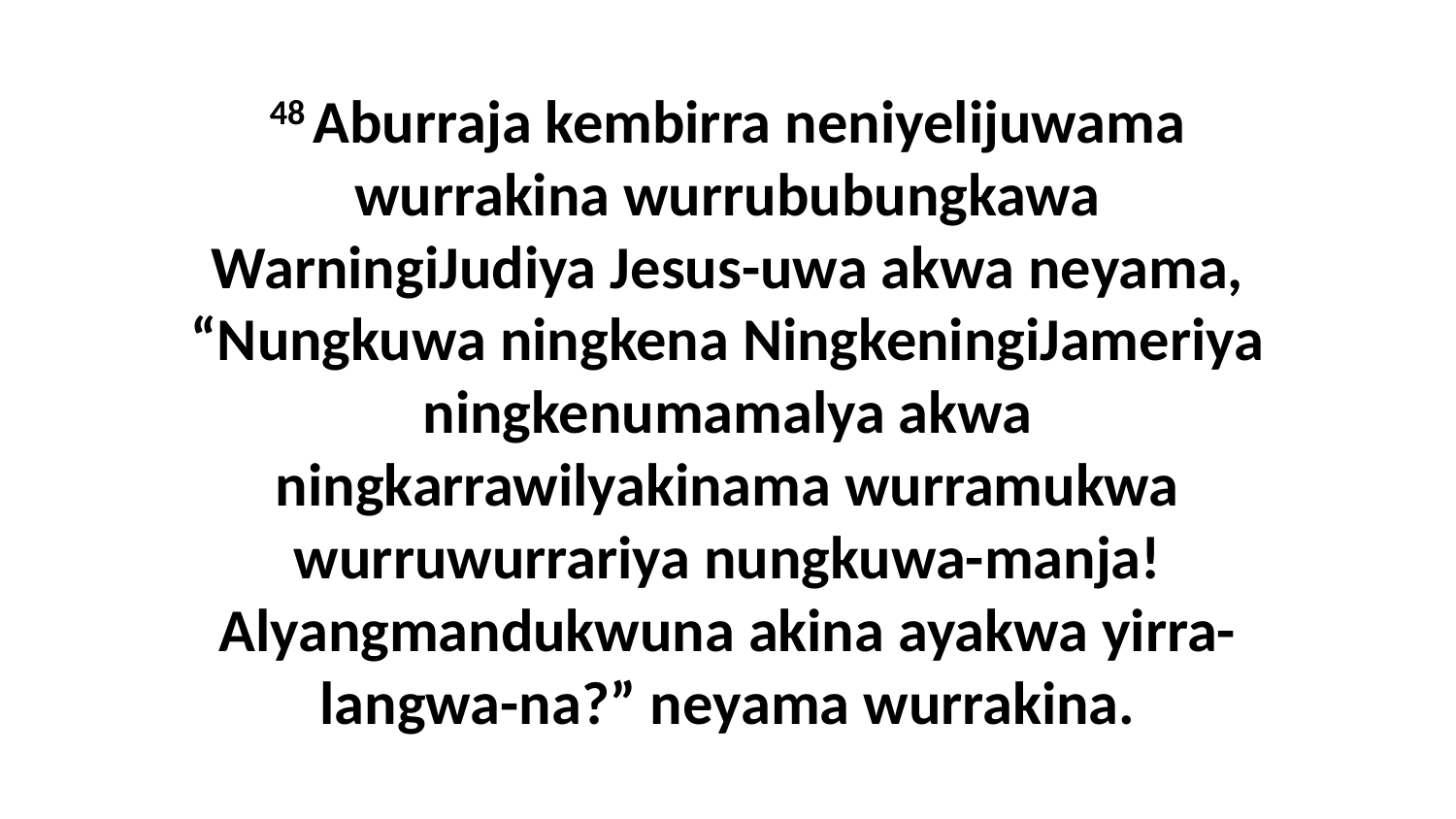

48 Aburraja kembirra neniyelijuwama wurrakina wurrububungkawa WarningiJudiya Jesus-uwa akwa neyama, “Nungkuwa ningkena NingkeningiJameriya ningkenumamalya akwa ningkarrawilyakinama wurramukwa wurruwurrariya nungkuwa-manja! Alyangmandukwuna akina ayakwa yirra-langwa-na?” neyama wurrakina.